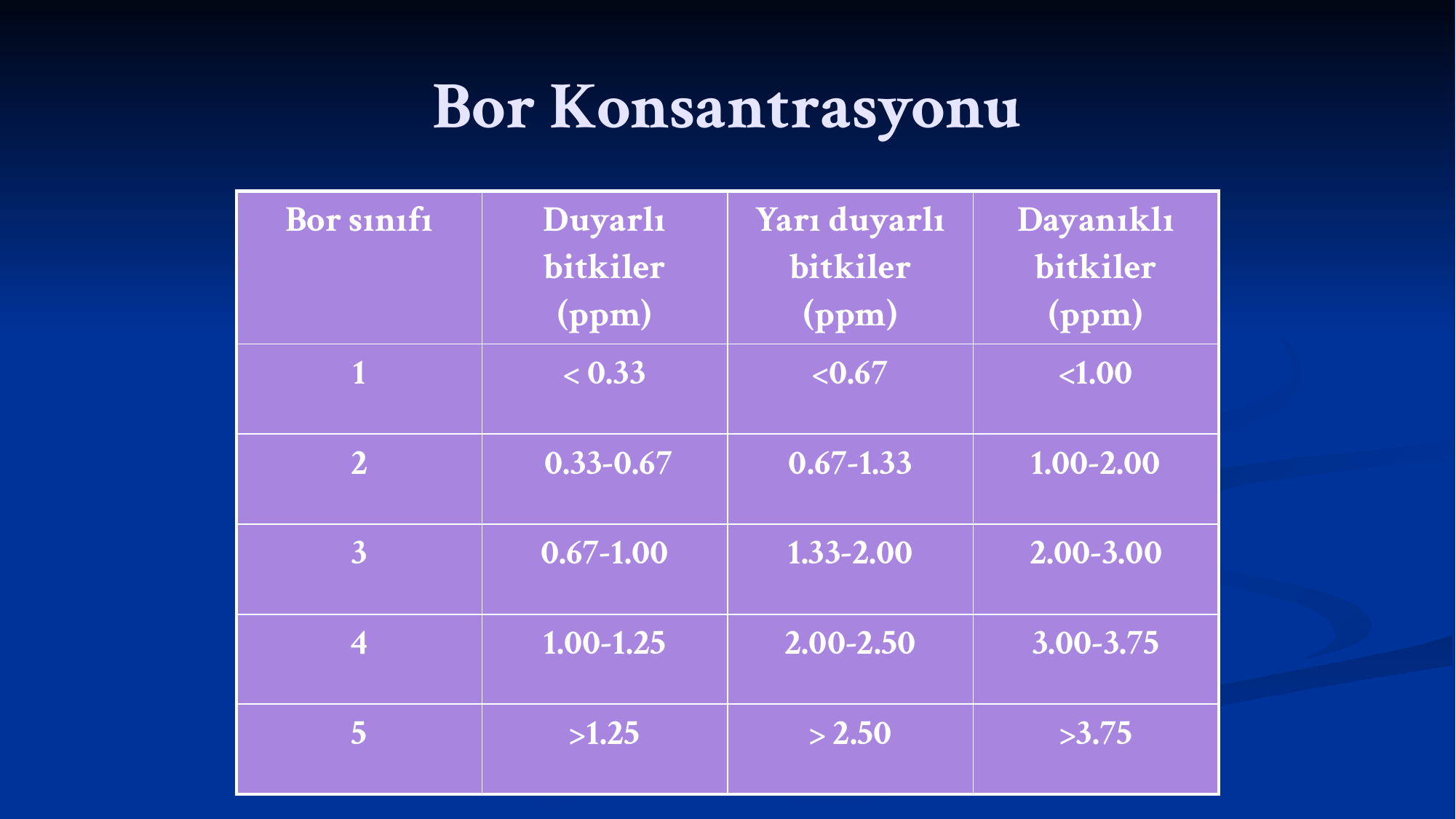

# Bor Konsantrasyonu
| Bor sınıfı | Duyarlı bitkiler (ppm) | Yarı duyarlı bitkiler (ppm) | Dayanıklı bitkiler (ppm) |
| --- | --- | --- | --- |
| 1 | < 0.33 | <0.67 | <1.00 |
| 2 | 0.33-0.67 | 0.67-1.33 | 1.00-2.00 |
| 3 | 0.67-1.00 | 1.33-2.00 | 2.00-3.00 |
| 4 | 1.00-1.25 | 2.00-2.50 | 3.00-3.75 |
| 5 | >1.25 | > 2.50 | >3.75 |